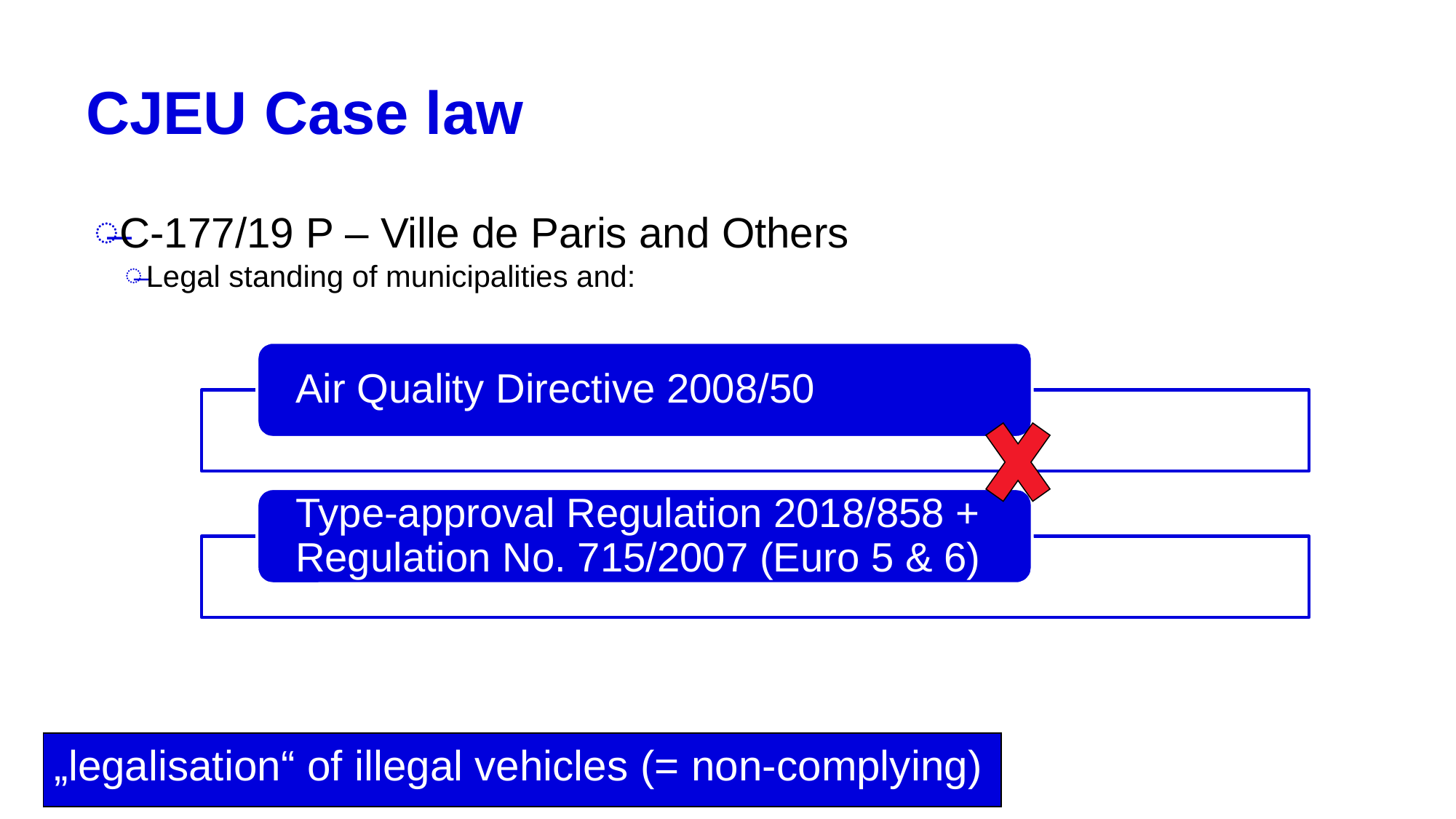

# CJEU Case law
C-177/19 P – Ville de Paris and Others
Legal standing of municipalities and:
Air Quality Directive 2008/50
Type-approval Regulation 2018/858 + Regulation No. 715/2007 (Euro 5 & 6)

„legalisation“ of illegal vehicles (= non-complying)